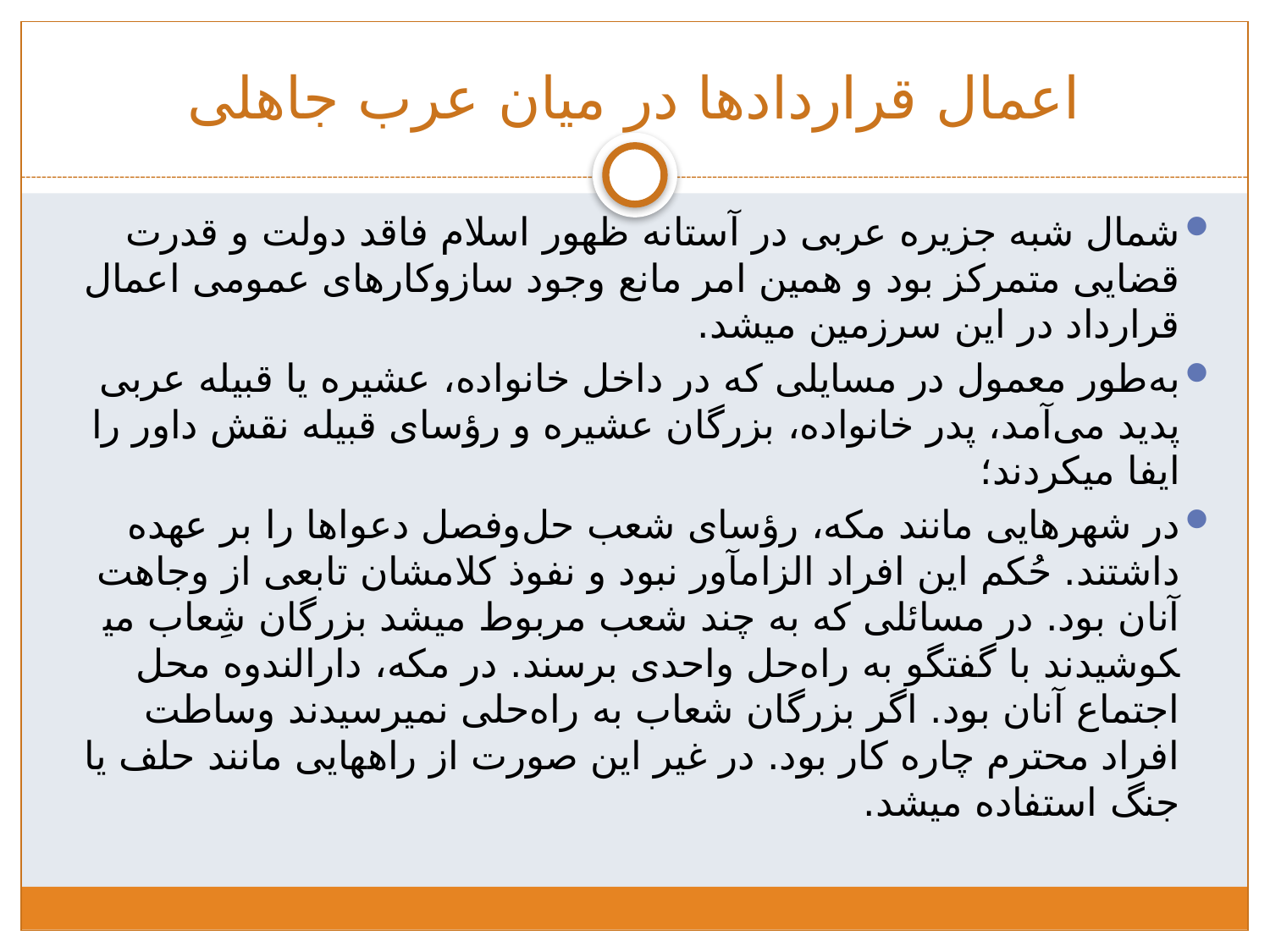

# اعمال قراردادها در میان عرب جاهلی
شمال شبه جزیره عربی در آستانه ظهور اسلام فاقد دولت و قدرت قضایی متمرکز بود و همین امر مانع وجود سازوکارهای عمومی اعمال قرارداد در این سرزمین می­شد.
به‌طور معمول در مسایلی که در داخل خانواده، عشیره یا قبیله عربی پدید می‌آمد، پدر خانواده، بزرگان عشیره و رؤسای قبیله نقش داور را ایفا می­کردند؛
در شهرهایی مانند مکه، رؤسای شعب حل‌وفصل دعواها را بر عهده داشتند. حُکم این افراد الزام­آور نبود و نفوذ کلامشان تابعی از وجاهت آنان بود. در مسائلی که به چند شعب مربوط می­شد بزرگان شِعاب می­کوشیدند با گفتگو به راه‌حل واحدی برسند. در مکه، دارالندوه محل اجتماع آنان بود. اگر بزرگان شعاب به راه‌حلی نمی­رسیدند وساطت افراد محترم چاره کار بود. در غیر این صورت از راه­هایی مانند حلف یا جنگ استفاده می­شد.